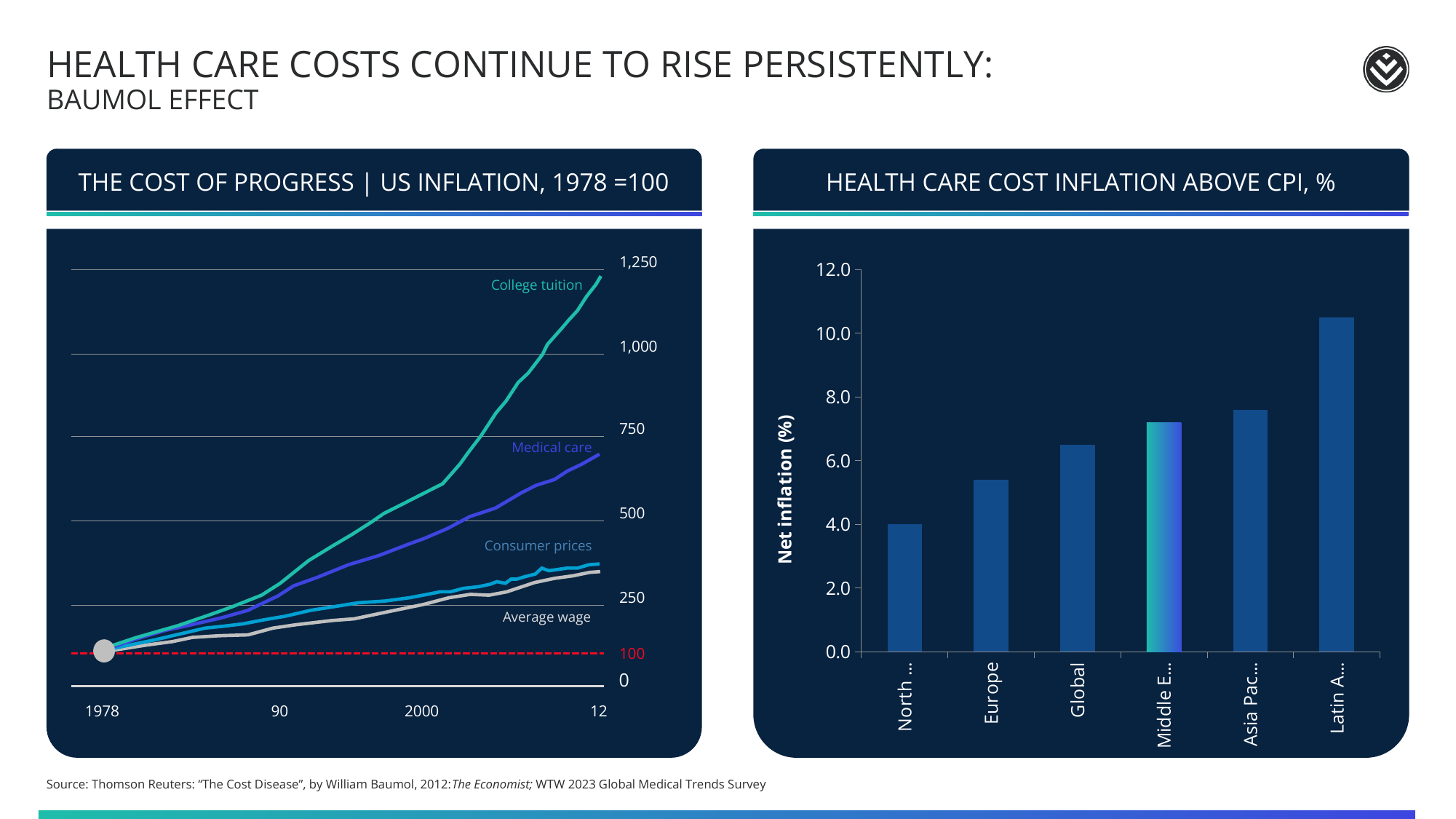

# Health care costs continue to rise persistently: Baumol effect
THE COST OF PROGRESS | US INFLATION, 1978 =100
HEALTH CARE COST INFLATION ABOVE CPI, %

1,250
College tuition

1,000
750
Medical care

500
Consumer prices

250
Average wage
100

0
1978
90
2000
12

### Chart

| Category | Series 1 |
|---|---|
| North America | 4.0 |
| Europe | 5.4 |
| Global | 6.5 |
| Middle East and Africa | 7.2 |
| Asia Pacific | 7.6 |
| Latin America | 10.5 |
Source: Thomson Reuters: “The Cost Disease”, by William Baumol, 2012:The Economist; WTW 2023 Global Medical Trends Survey